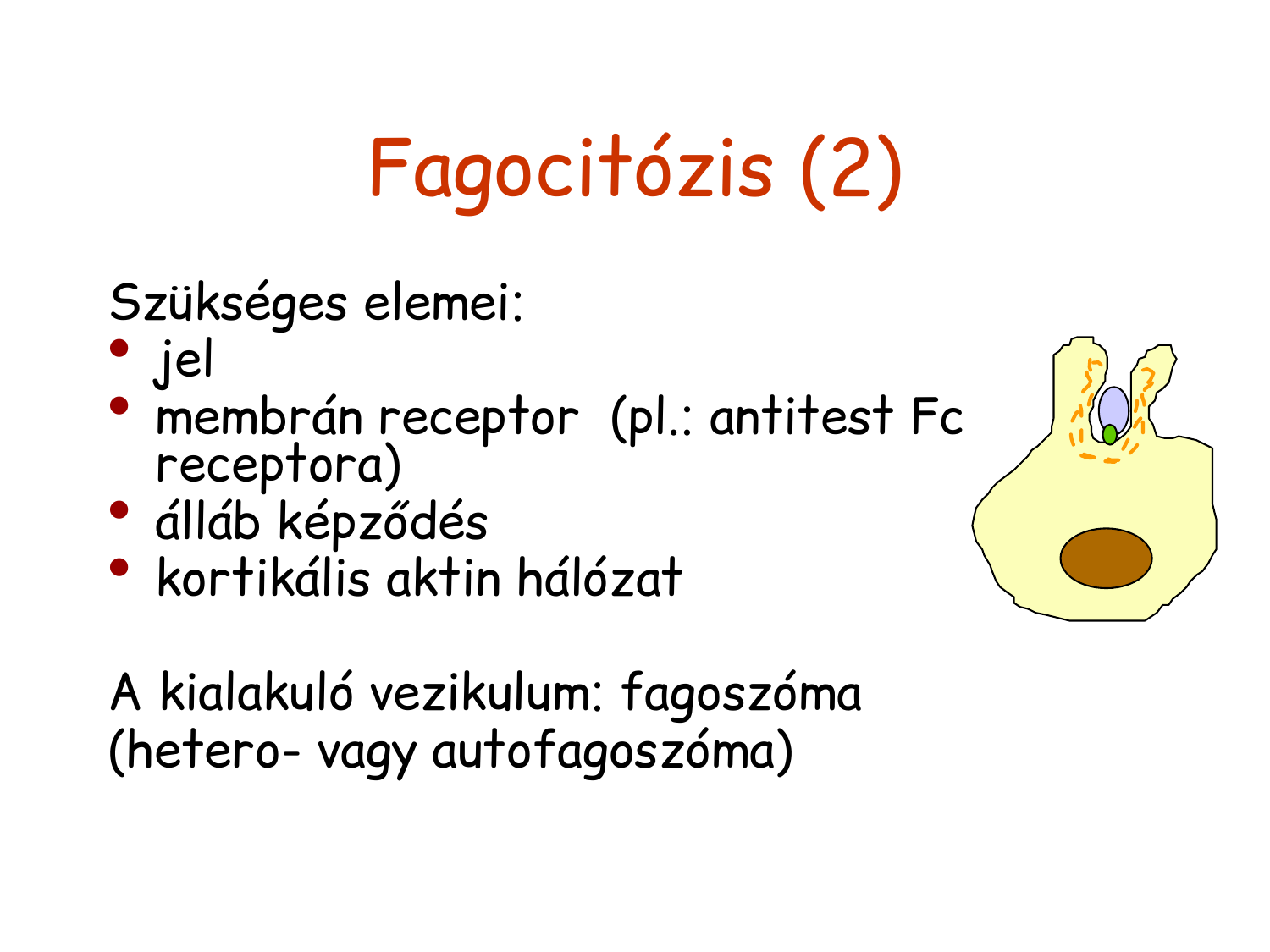

# Fagocitózis (2)
Szükséges elemei:
jel
membrán receptor  (pl.: antitest Fc receptora)
álláb képződés
kortikális aktin hálózat

A kialakuló vezikulum: fagoszóma
(hetero- vagy autofagoszóma)